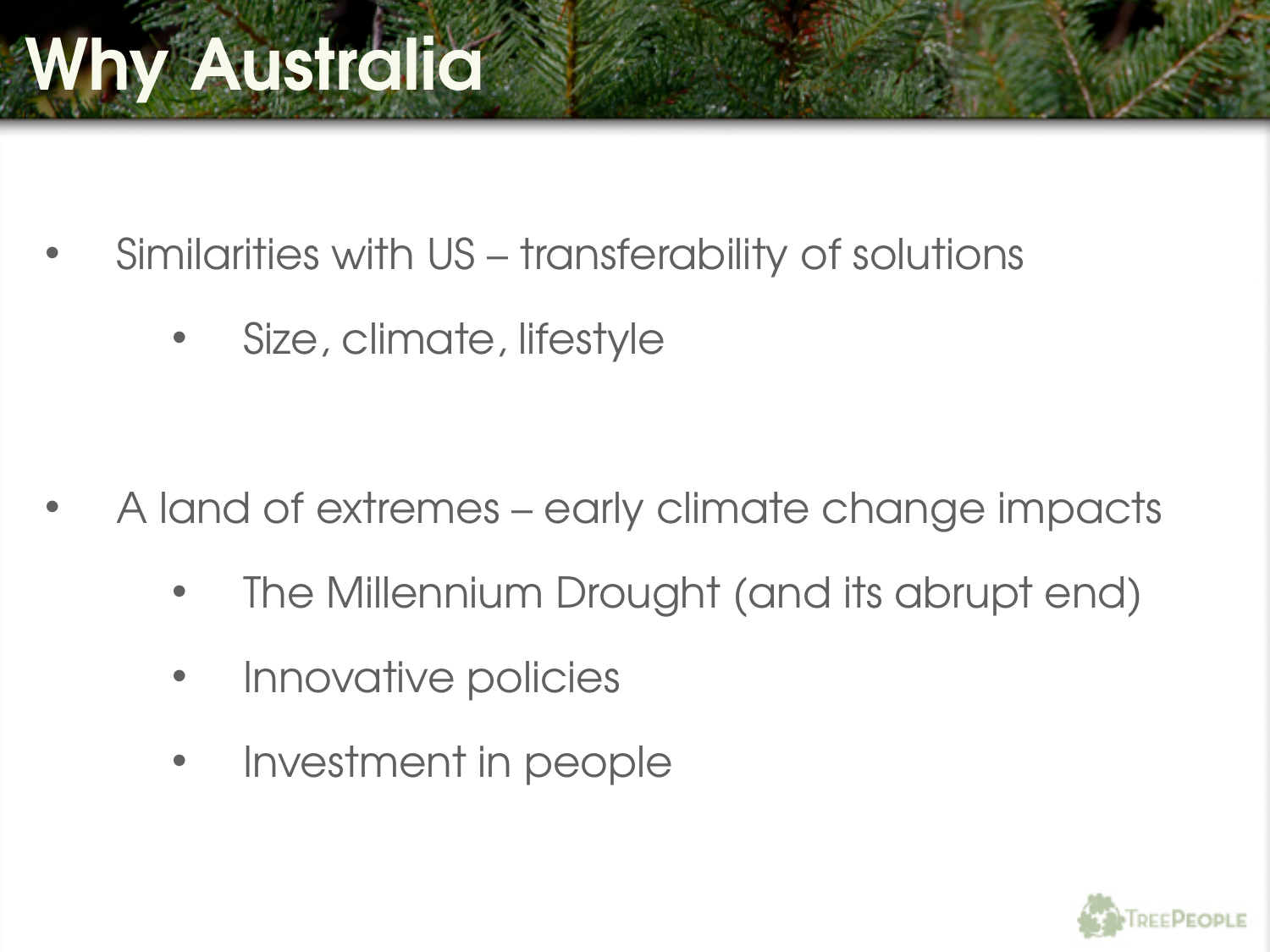

# Why Australia
Similarities with US – transferability of solutions
Size, climate, lifestyle

A land of extremes – early climate change impacts
The Millennium Drought (and its abrupt end)
Innovative policies
Investment in people